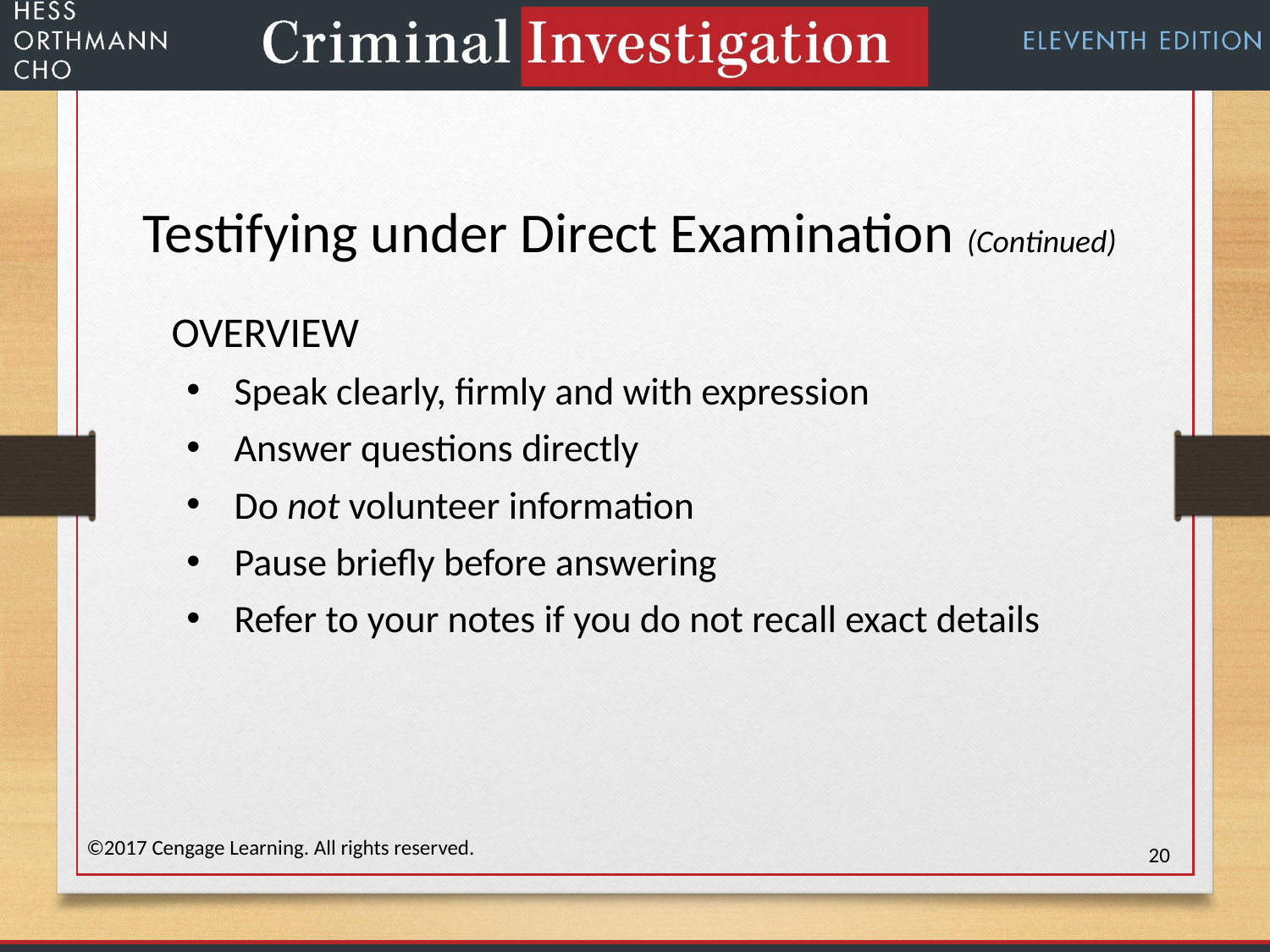

Testifying under Direct Examination (Continued)

OVERVIEW
Speak clearly, firmly and with expression
Answer questions directly
Do not volunteer information
Pause briefly before answering
Refer to your notes if you do not recall exact details

©2017 Cengage Learning. All rights reserved.
20